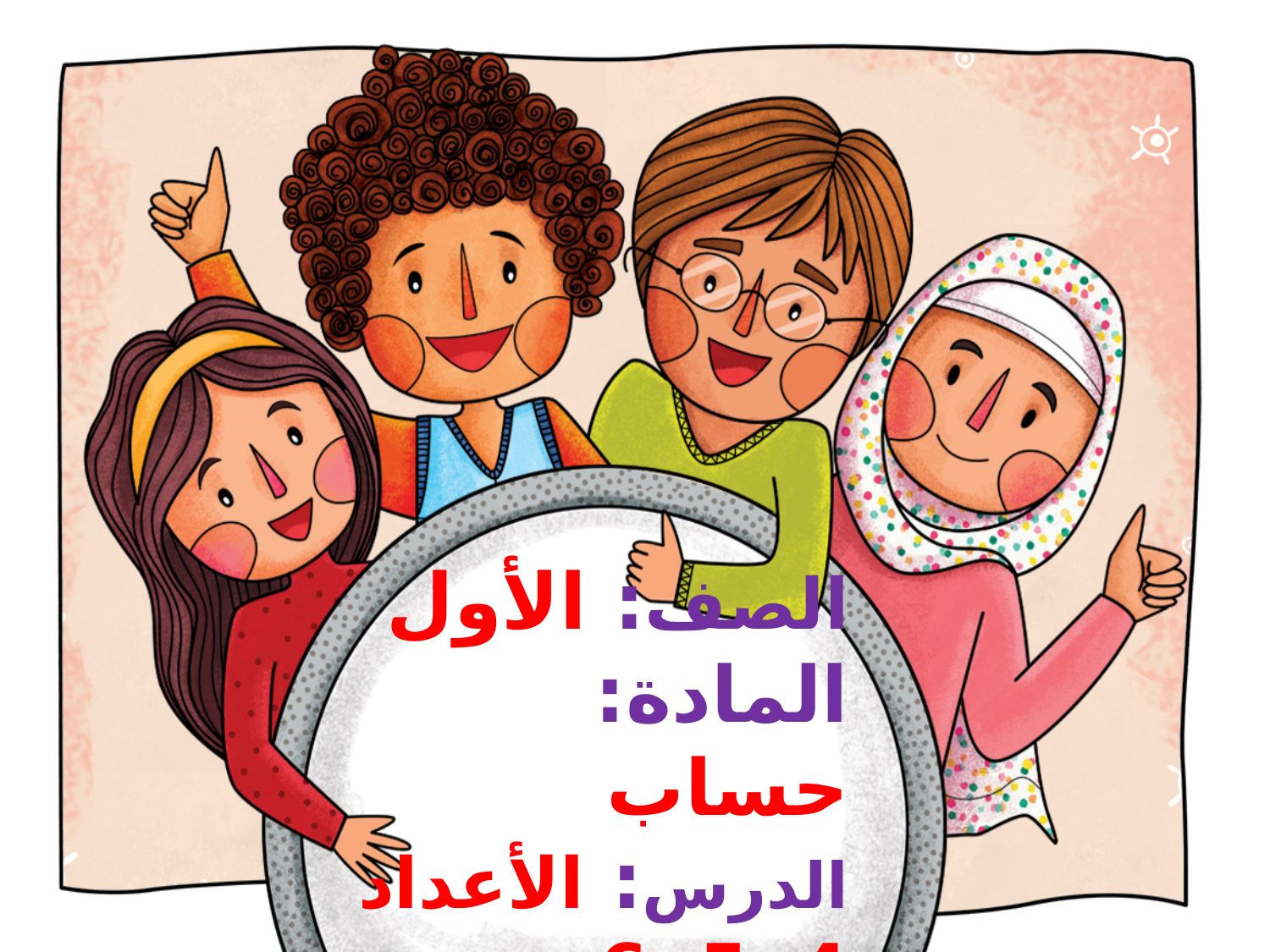

# الصف: الأول المادة: حساب الدرس: الأعداد 4، 5، 6